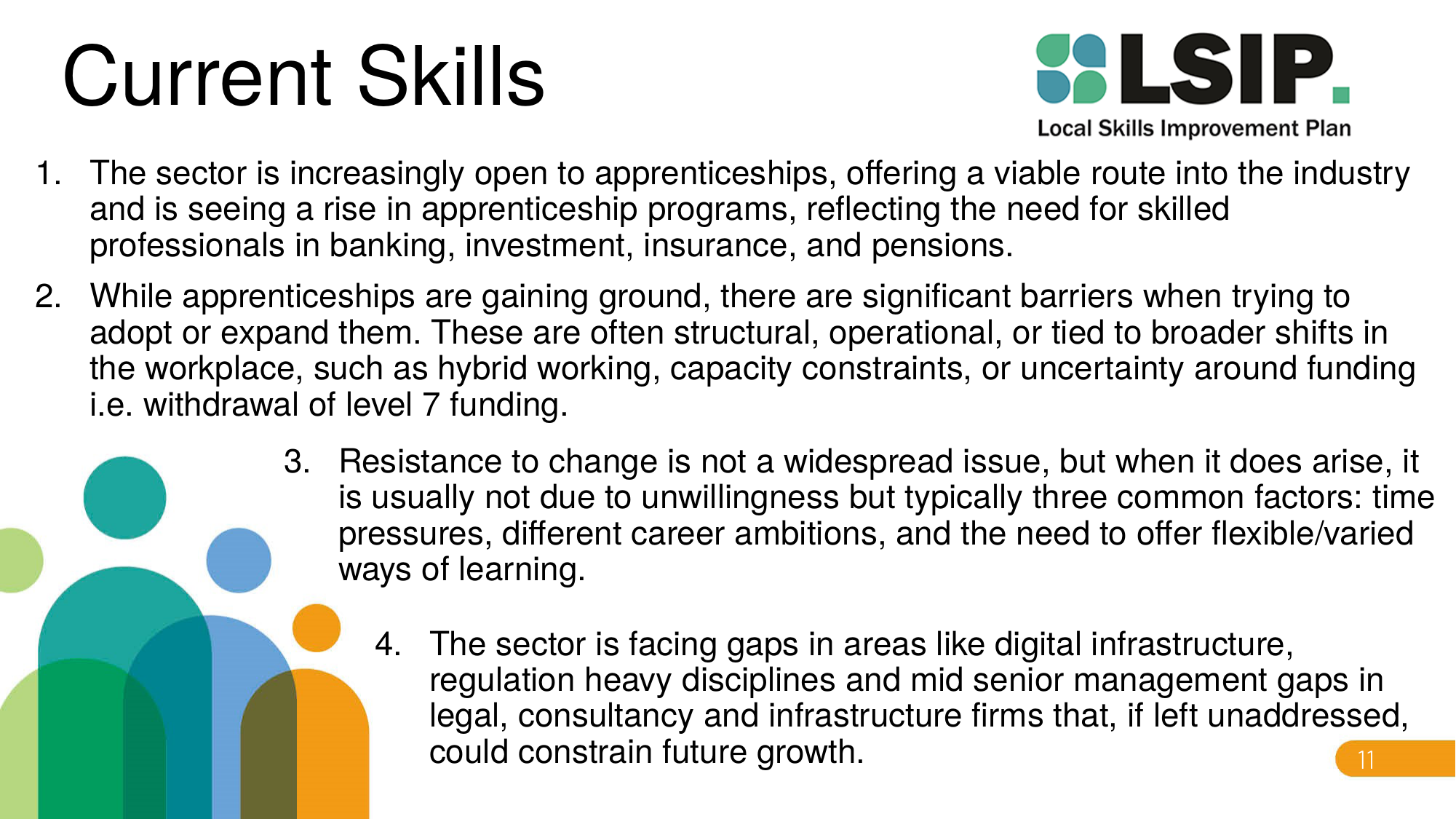

# Current Skills
The sector is increasingly open to apprenticeships, offering a viable route into the industry and is seeing a rise in apprenticeship programs, reflecting the need for skilled professionals in banking, investment, insurance, and pensions.
While apprenticeships are gaining ground, there are significant barriers when trying to adopt or expand them. These are often structural, operational, or tied to broader shifts in the workplace, such as hybrid working, capacity constraints, or uncertainty around funding i.e. withdrawal of level 7 funding.

Resistance to change is not a widespread issue, but when it does arise, it is usually not due to unwillingness but typically three common factors: time pressures, different career ambitions, and the need to offer flexible/varied ways of learning.
The sector is facing gaps in areas like digital infrastructure, regulation heavy disciplines and mid senior management gaps in legal, consultancy and infrastructure firms that, if left unaddressed, could constrain future growth.
11